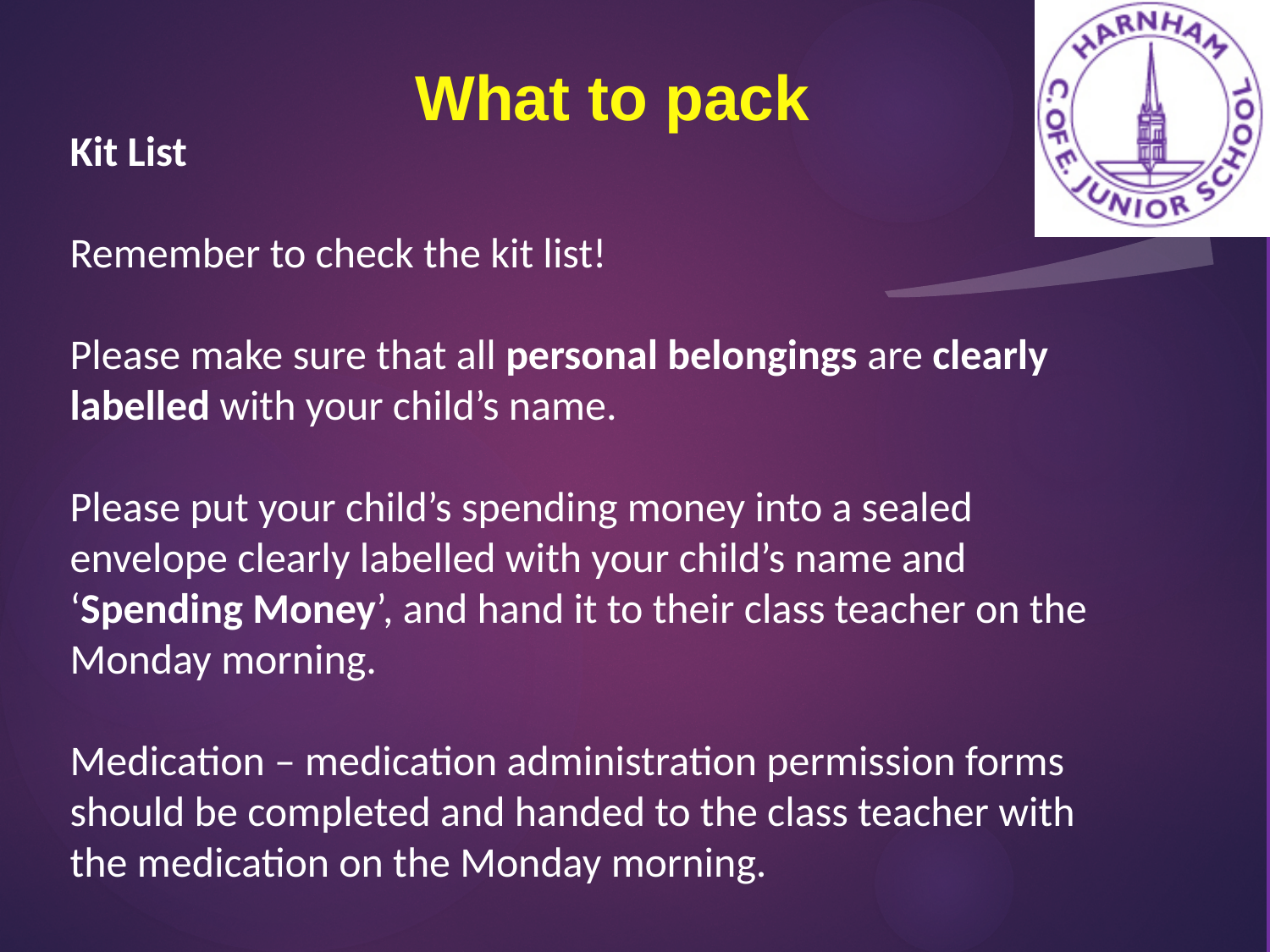

What to pack
Kit List

Remember to check the kit list!

Please make sure that all personal belongings are clearly labelled with your child’s name.

Please put your child’s spending money into a sealed envelope clearly labelled with your child’s name and ‘Spending Money’, and hand it to their class teacher on the Monday morning.

Medication – medication administration permission forms should be completed and handed to the class teacher with the medication on the Monday morning.